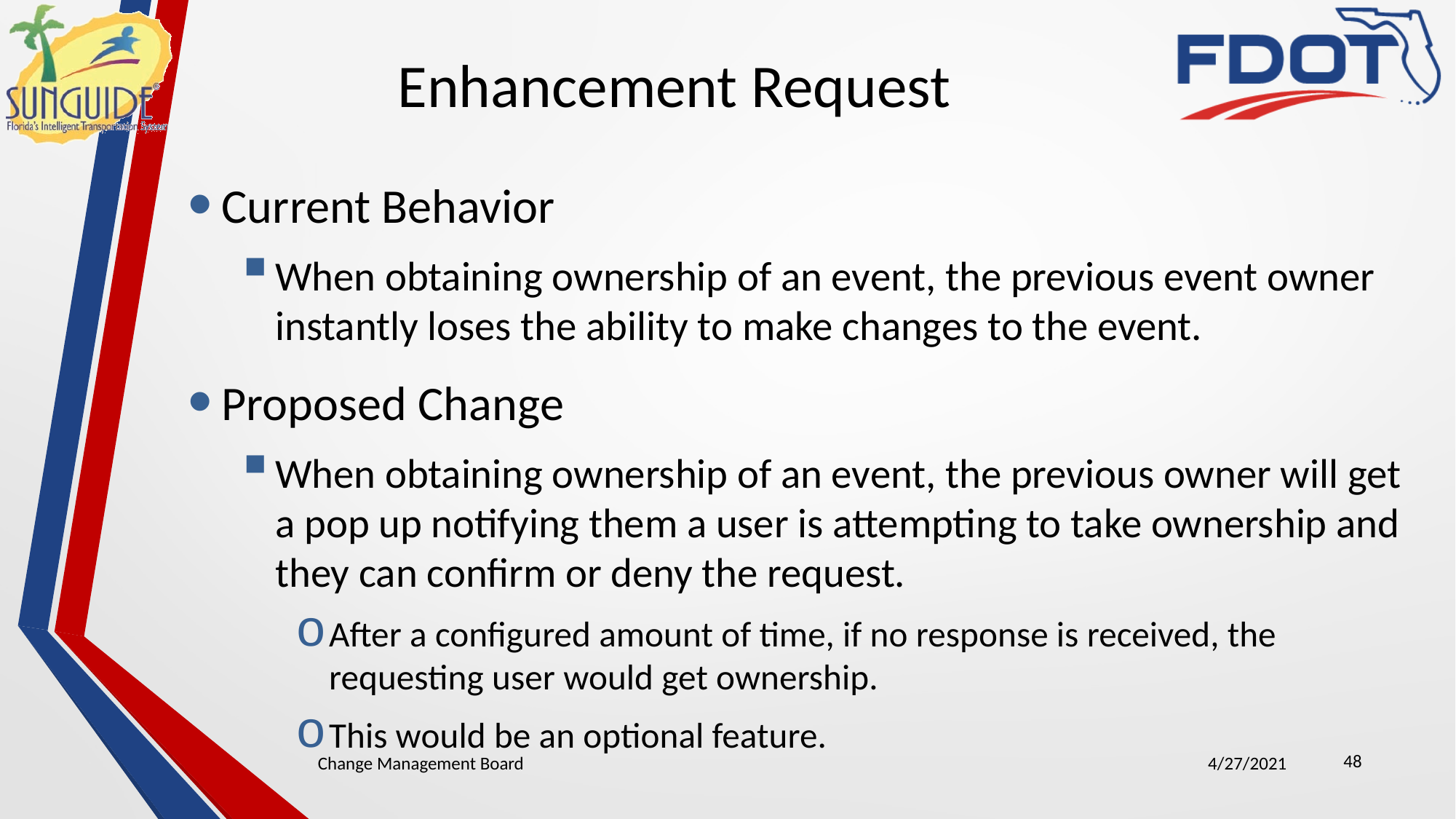

# Enhancement Request
Current Behavior
When obtaining ownership of an event, the previous event owner instantly loses the ability to make changes to the event.
Proposed Change
When obtaining ownership of an event, the previous owner will get a pop up notifying them a user is attempting to take ownership and they can confirm or deny the request.
After a configured amount of time, if no response is received, the requesting user would get ownership.
This would be an optional feature.
48
Change Management Board
4/27/2021